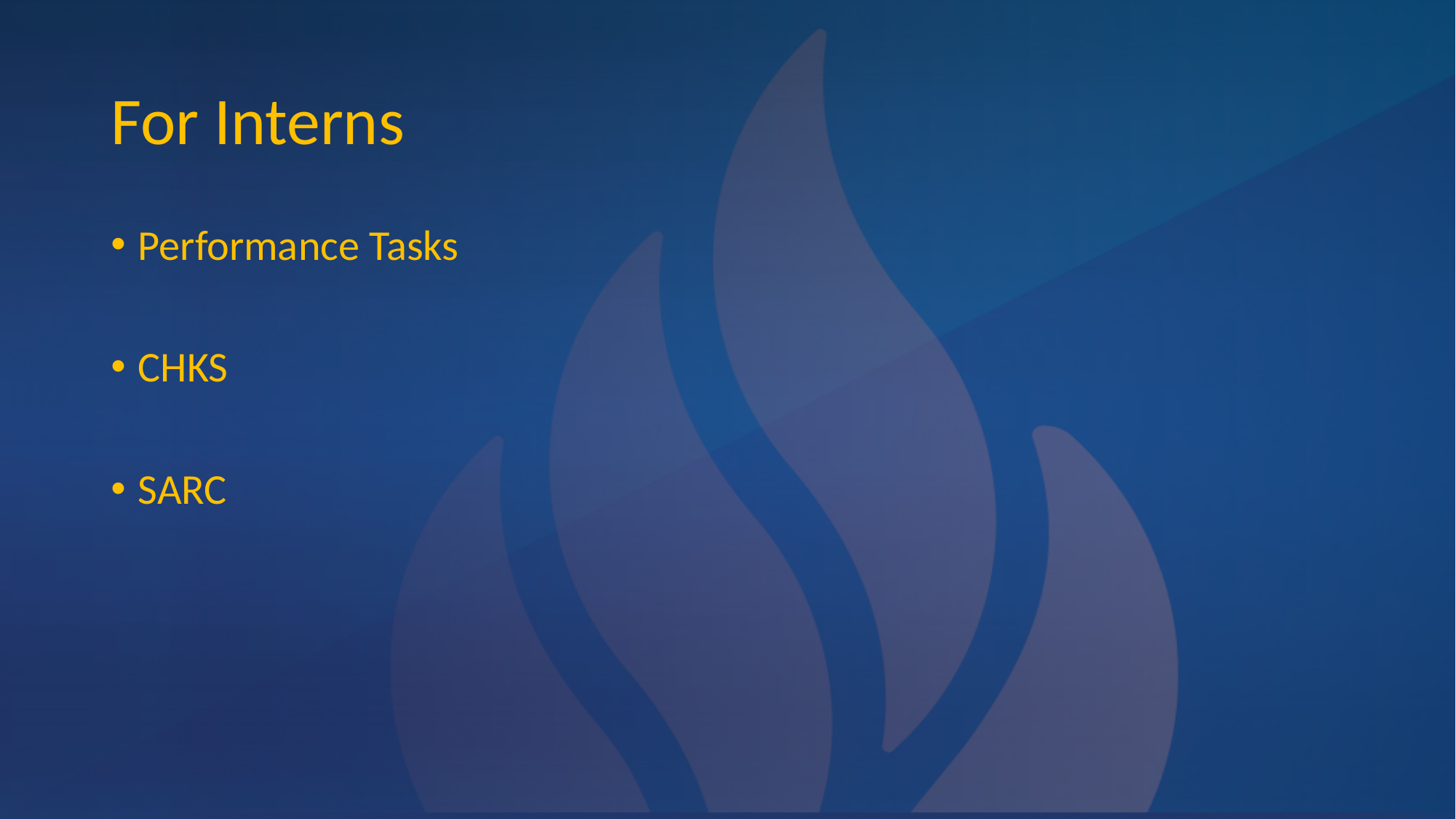

# For Interns
Performance Tasks

CHKS

SARC